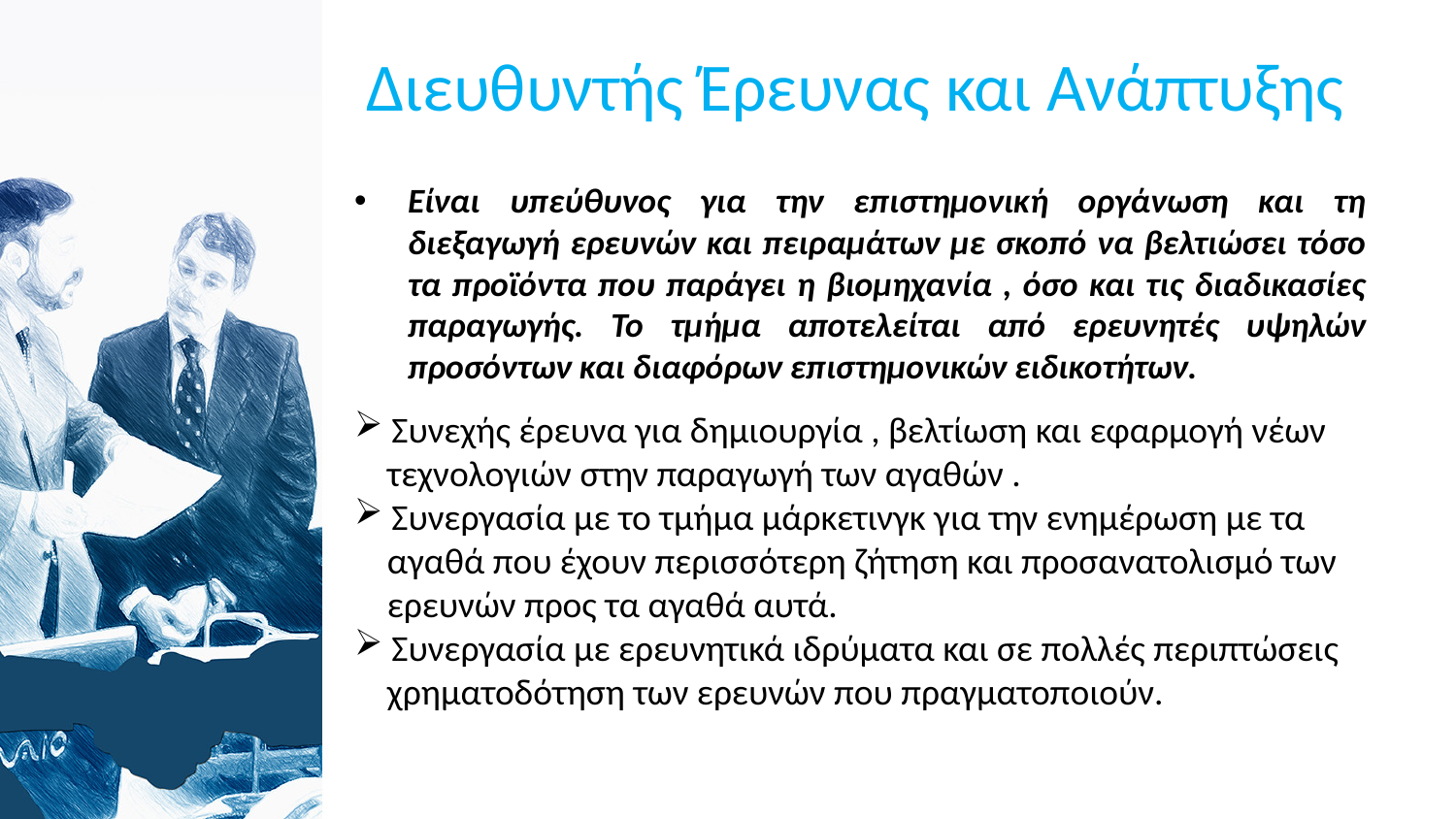

# Διευθυντής Έρευνας και Ανάπτυξης
Είναι υπεύθυνος για την επιστημονική οργάνωση και τη διεξαγωγή ερευνών και πειραμάτων με σκοπό να βελτιώσει τόσο τα προϊόντα που παράγει η βιομηχανία , όσο και τις διαδικασίες παραγωγής. Το τμήμα αποτελείται από ερευνητές υψηλών προσόντων και διαφόρων επιστημονικών ειδικοτήτων.

 Συνεχής έρευνα για δημιουργία , βελτίωση και εφαρμογή νέων
    τεχνολογιών στην παραγωγή των αγαθών .
 Συνεργασία με το τμήμα μάρκετινγκ για την ενημέρωση με τα
    αγαθά που έχουν περισσότερη ζήτηση και προσανατολισμό των
    ερευνών προς τα αγαθά αυτά.
 Συνεργασία με ερευνητικά ιδρύματα και σε πολλές περιπτώσεις
    χρηματοδότηση των ερευνών που πραγματοποιούν.